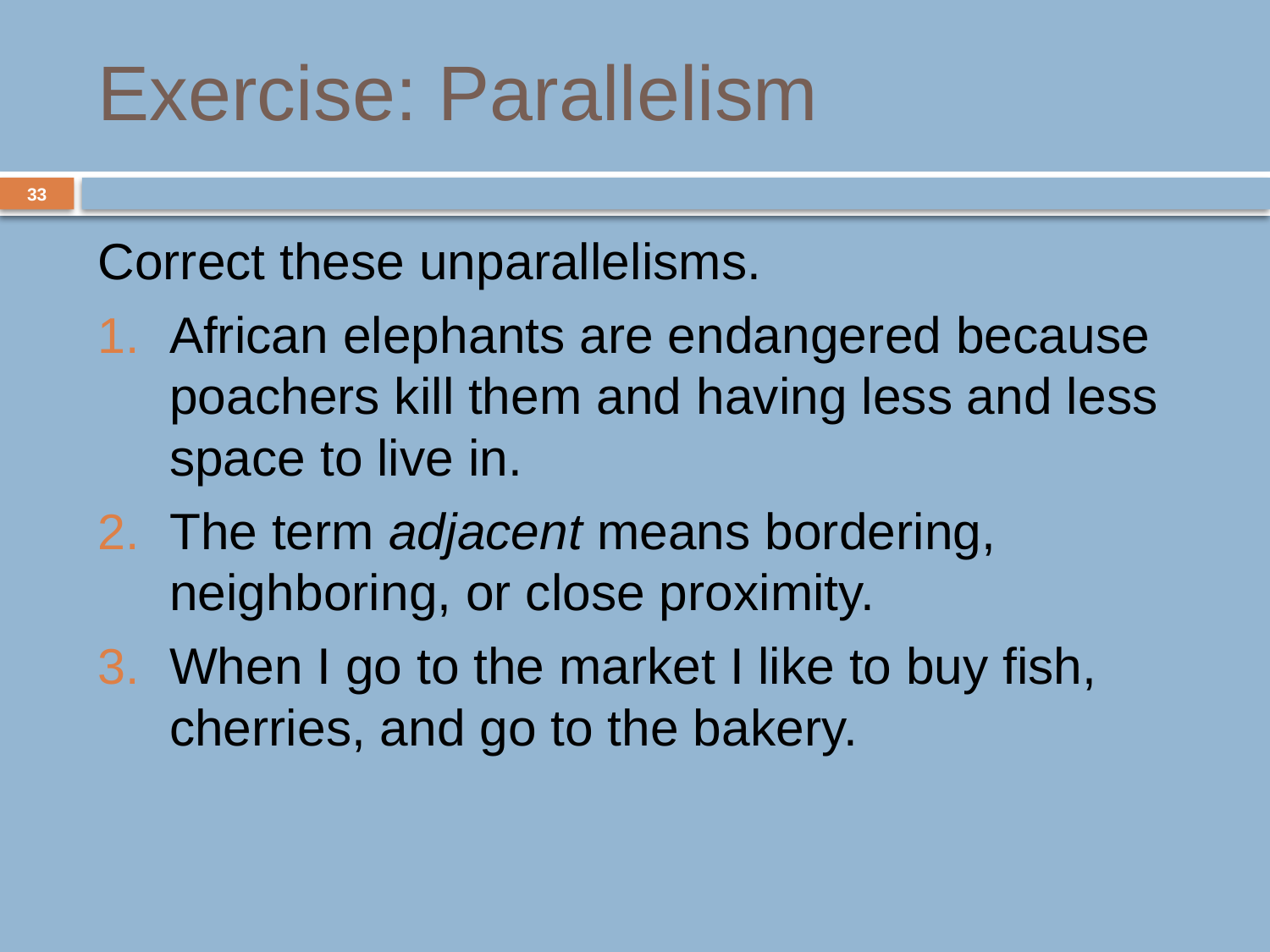

# Exercise: Parallelism
33
Correct these unparallelisms.
African elephants are endangered because poachers kill them and having less and less space to live in.
The term adjacent means bordering, neighboring, or close proximity.
When I go to the market I like to buy fish, cherries, and go to the bakery.